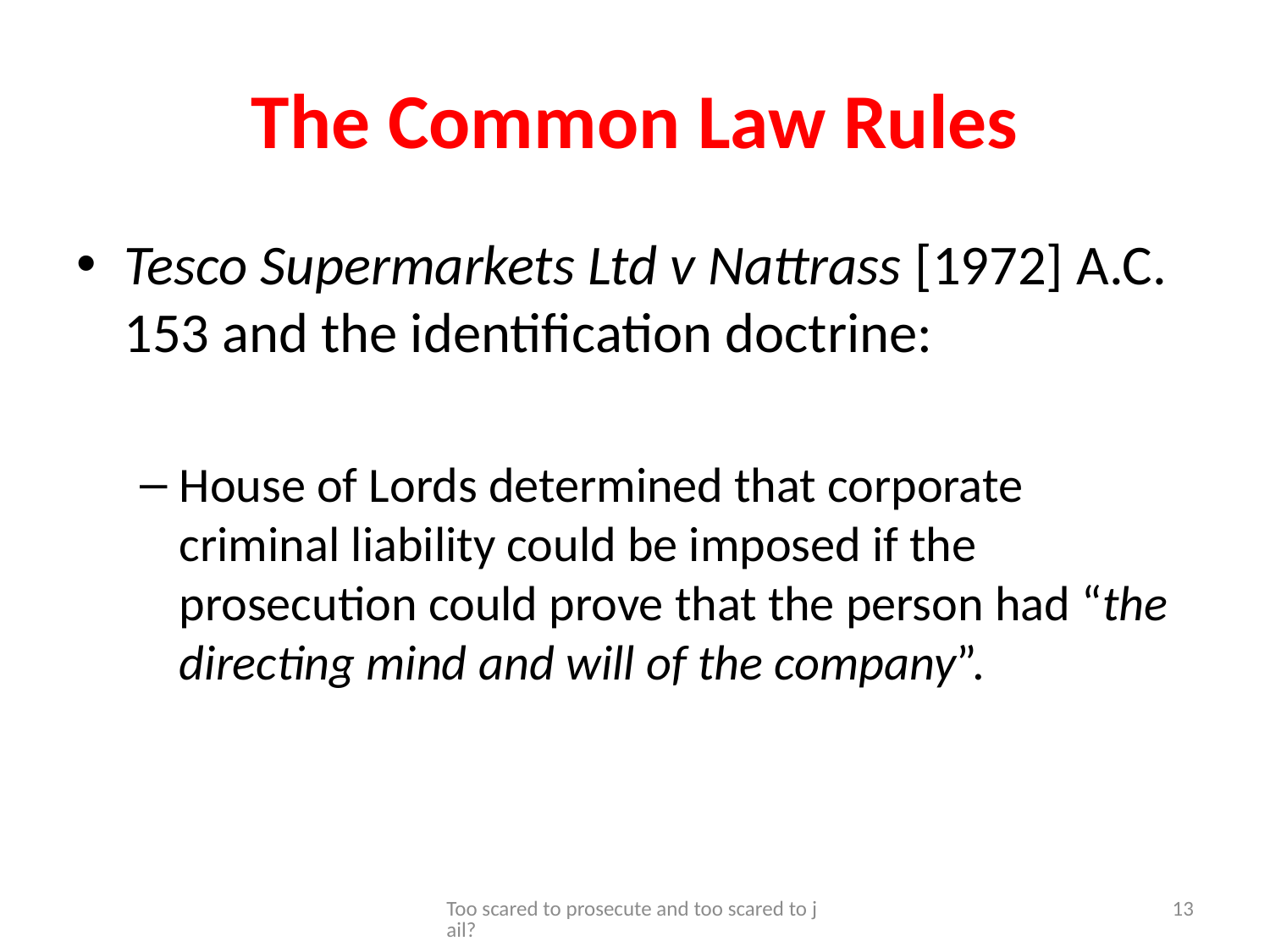

# The Common Law Rules
Tesco Supermarkets Ltd v Nattrass [1972] A.C. 153 and the identification doctrine:

House of Lords determined that corporate criminal liability could be imposed if the prosecution could prove that the person had “the directing mind and will of the company”.
Too scared to prosecute and too scared to jail?
13